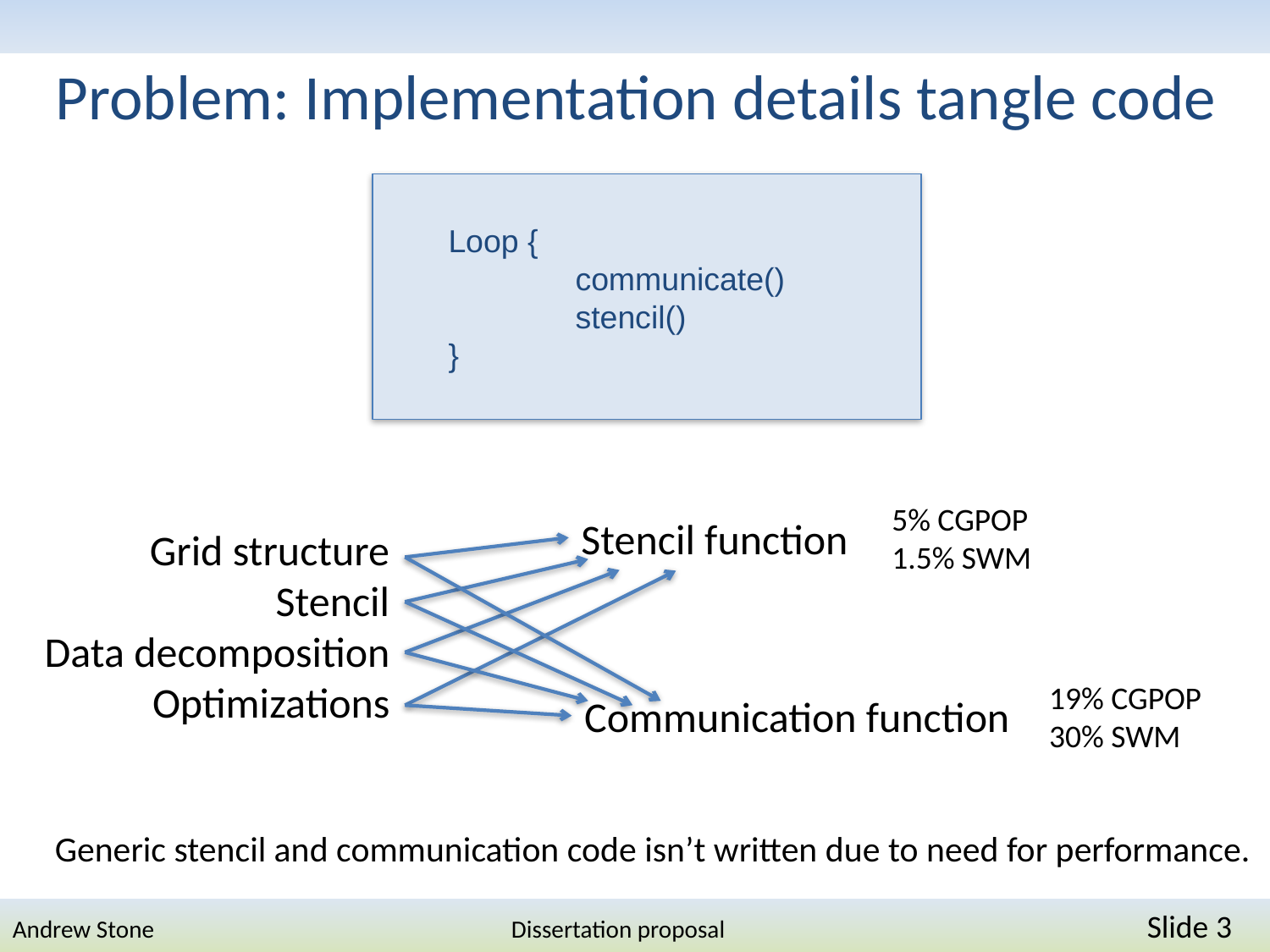

# Problem: Implementation details tangle code
Loop {
	communicate()
	stencil()
}
5% CGPOP
1.5% SWM
Stencil function
Grid structure
Stencil
Data decomposition
Optimizations
19% CGPOP
30% SWM
Communication function
Generic stencil and communication code isn’t written due to need for performance.
Andrew Stone                                                                 Dissertation proposal	Slide 3